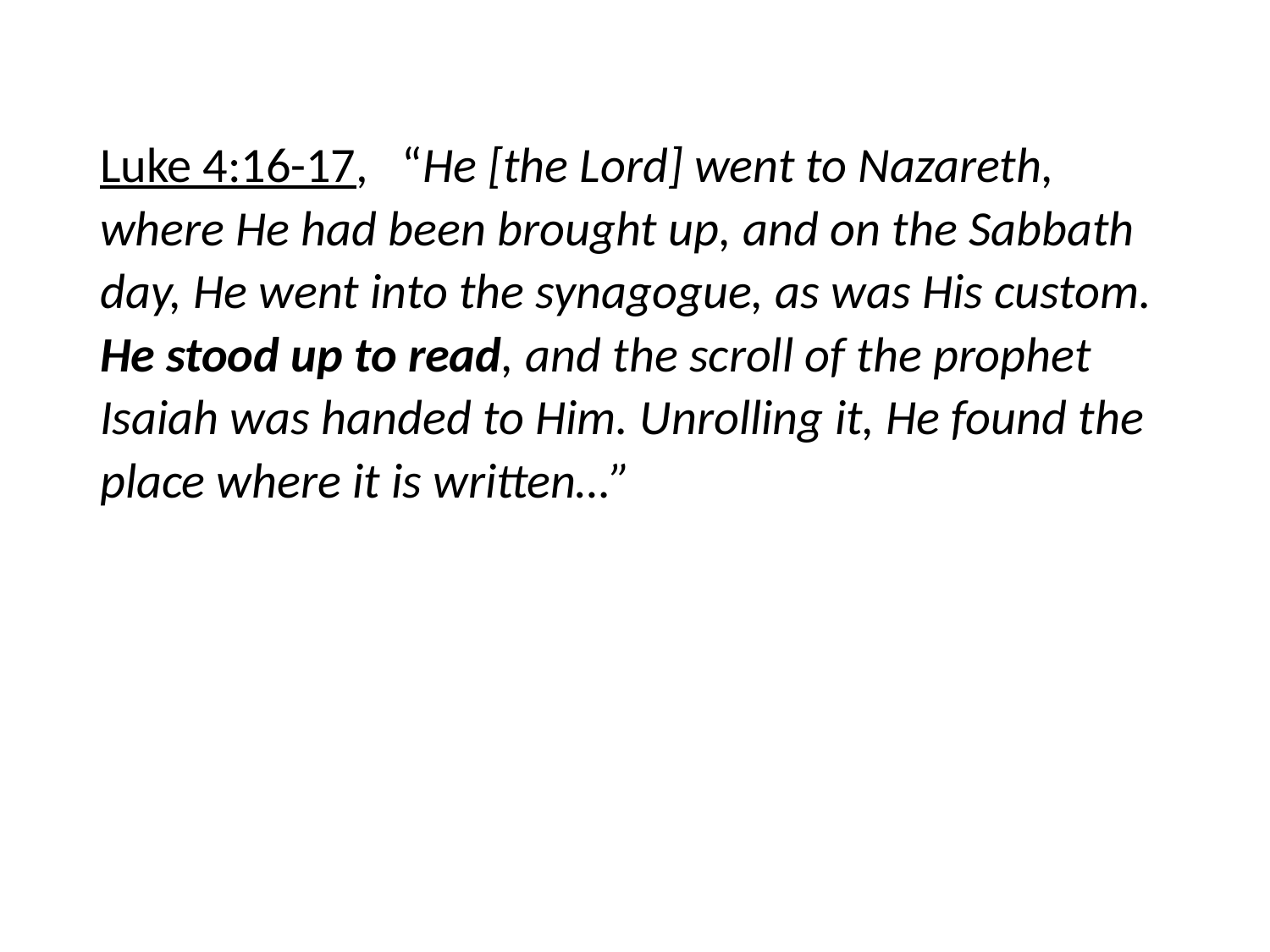

#

Luke 4:16-17,   “He [the Lord] went to Nazareth, where He had been brought up, and on the Sabbath day, He went into the synagogue, as was His custom. He stood up to read, and the scroll of the prophet Isaiah was handed to Him. Unrolling it, He found the place where it is written…”